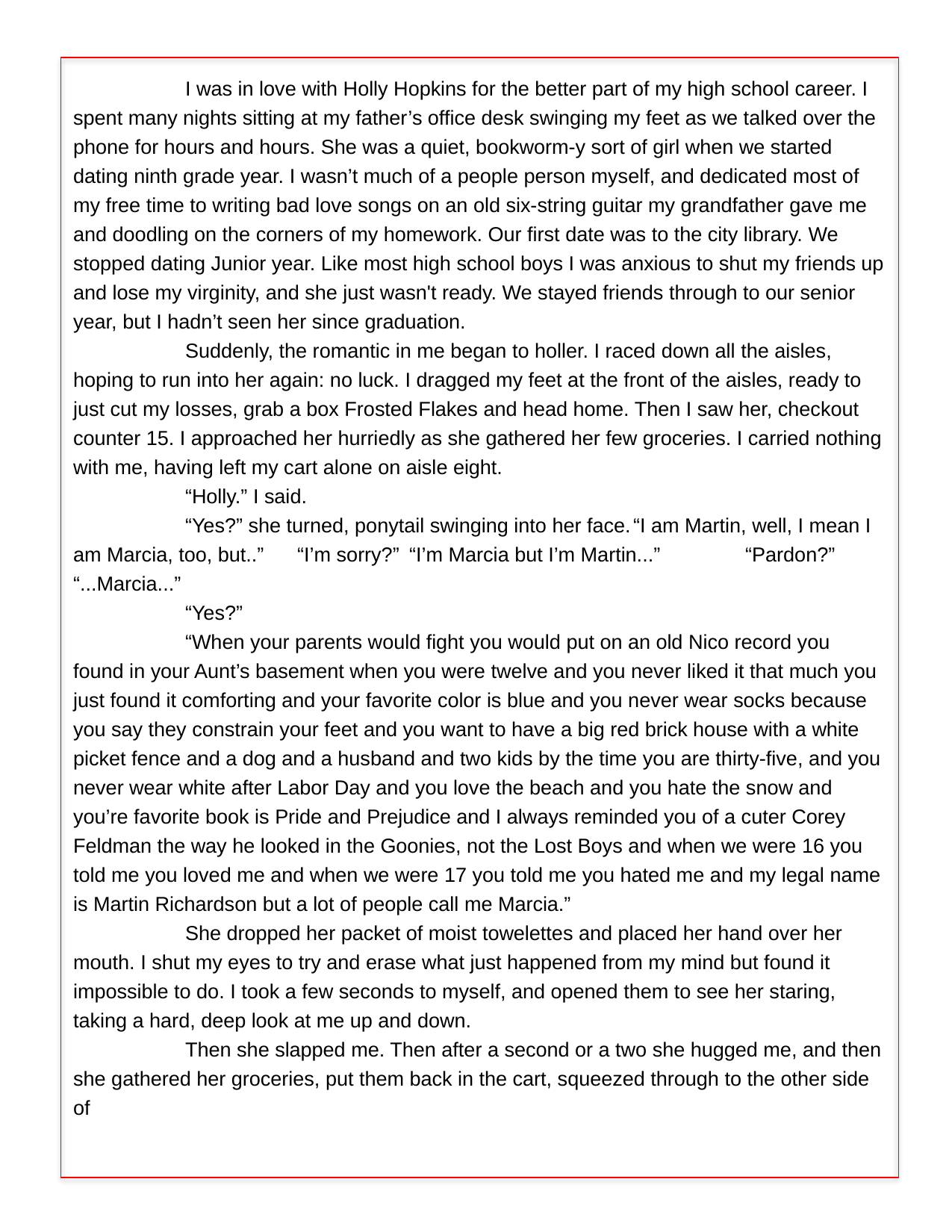

I was in love with Holly Hopkins for the better part of my high school career. I spent many nights sitting at my father’s office desk swinging my feet as we talked over the phone for hours and hours. She was a quiet, bookworm-y sort of girl when we started dating ninth grade year. I wasn’t much of a people person myself, and dedicated most of my free time to writing bad love songs on an old six-string guitar my grandfather gave me and doodling on the corners of my homework. Our first date was to the city library. We stopped dating Junior year. Like most high school boys I was anxious to shut my friends up and lose my virginity, and she just wasn't ready. We stayed friends through to our senior year, but I hadn’t seen her since graduation.
	Suddenly, the romantic in me began to holler. I raced down all the aisles, hoping to run into her again: no luck. I dragged my feet at the front of the aisles, ready to just cut my losses, grab a box Frosted Flakes and head home. Then I saw her, checkout counter 15. I approached her hurriedly as she gathered her few groceries. I carried nothing with me, having left my cart alone on aisle eight.
	“Holly.” I said.
	“Yes?” she turned, ponytail swinging into her face. 	“I am Martin, well, I mean I am Marcia, too, but..” 	“I’m sorry?” 	“I’m Marcia but I’m Martin...” 	“Pardon?” 	“...Marcia...”
	“Yes?”
	“When your parents would fight you would put on an old Nico record you found in your Aunt’s basement when you were twelve and you never liked it that much you just found it comforting and your favorite color is blue and you never wear socks because you say they constrain your feet and you want to have a big red brick house with a white picket fence and a dog and a husband and two kids by the time you are thirty-five, and you never wear white after Labor Day and you love the beach and you hate the snow and you’re favorite book is Pride and Prejudice and I always reminded you of a cuter Corey Feldman the way he looked in the Goonies, not the Lost Boys and when we were 16 you told me you loved me and when we were 17 you told me you hated me and my legal name is Martin Richardson but a lot of people call me Marcia.”
	She dropped her packet of moist towelettes and placed her hand over her mouth. I shut my eyes to try and erase what just happened from my mind but found it impossible to do. I took a few seconds to myself, and opened them to see her staring, taking a hard, deep look at me up and down.
	Then she slapped me. Then after a second or a two she hugged me, and then she gathered her groceries, put them back in the cart, squeezed through to the other side of